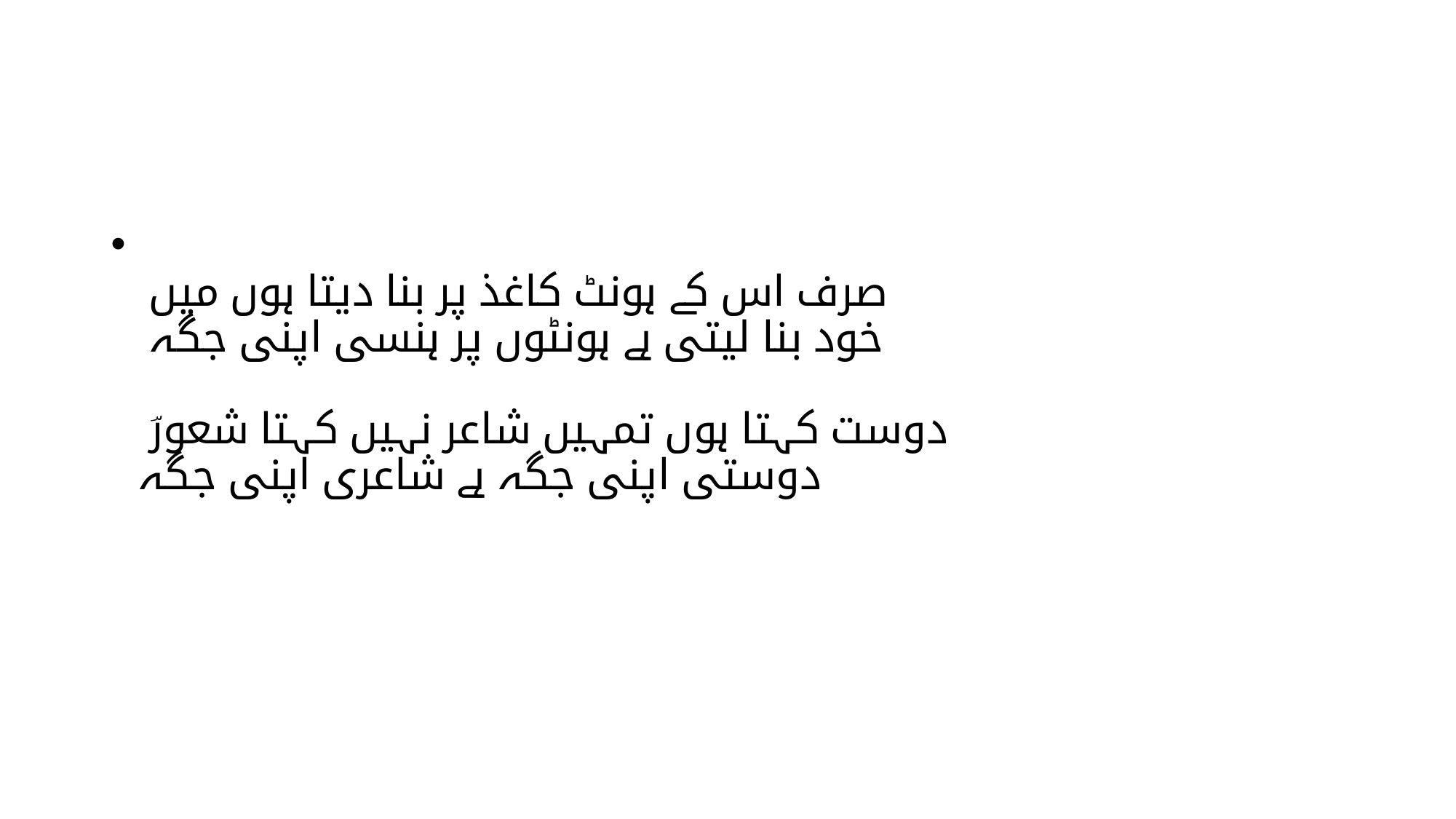

#
صرف اس کے ہونٹ کاغذ پر بنا دیتا ہوں میں
خود بنا لیتی ہے ہونٹوں پر ہنسی اپنی جگہ
دوست کہتا ہوں تمہیں شاعر نہیں کہتا شعورؔ
دوستی اپنی جگہ ہے شاعری اپنی جگہ